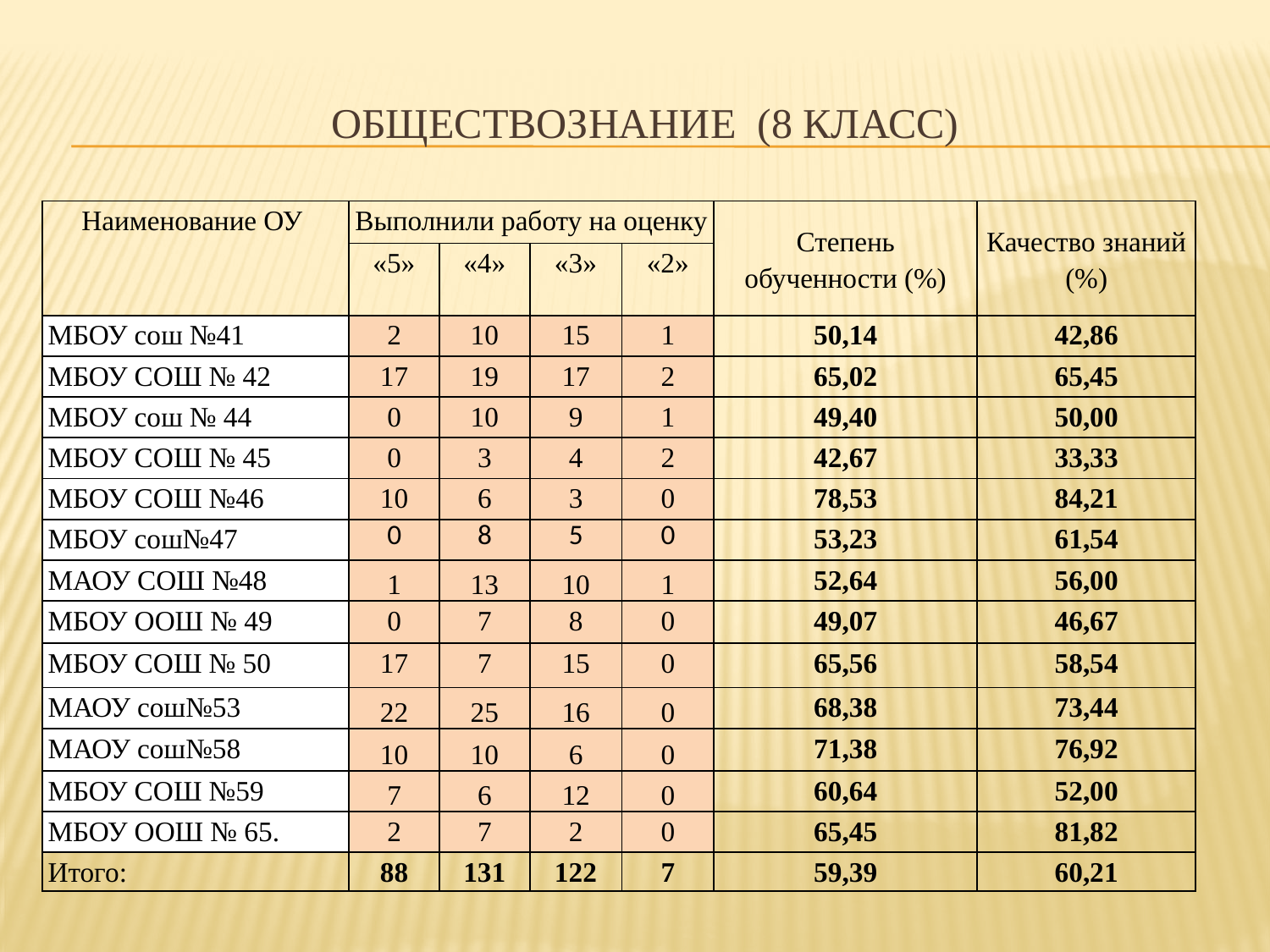

# Обществознание  (8 класс)
| Наименование ОУ | Выполнили работу на оценку |  |  |  | Степень обученности (%) | Качество знаний (%) |
| --- | --- | --- | --- | --- | --- | --- |
|  | «5» | «4» | «3» | «2» |  |  |
| МБОУ сош №41 | 2 | 10 | 15 | 1 | 50,14 | 42,86 |
| МБОУ СОШ № 42 | 17 | 19 | 17 | 2 | 65,02 | 65,45 |
| МБОУ сош № 44 | 0 | 10 | 9 | 1 | 49,40 | 50,00 |
| МБОУ СОШ № 45 | 0 | 3 | 4 | 2 | 42,67 | 33,33 |
| МБОУ СОШ №46 | 10 | 6 | 3 | 0 | 78,53 | 84,21 |
| МБОУ сош№47 | 0 | 8 | 5 | 0 | 53,23 | 61,54 |
| МАОУ СОШ №48 | 1 | 13 | 10 | 1 | 52,64 | 56,00 |
| МБОУ ООШ № 49 | 0 | 7 | 8 | 0 | 49,07 | 46,67 |
| МБОУ СОШ № 50 | 17 | 7 | 15 | 0 | 65,56 | 58,54 |
| МАОУ сош№53 | 22 | 25 | 16 | 0 | 68,38 | 73,44 |
| МАОУ сош№58 | 10 | 10 | 6 | 0 | 71,38 | 76,92 |
| МБОУ СОШ №59 | 7 | 6 | 12 | 0 | 60,64 | 52,00 |
| МБОУ ООШ № 65. | 2 | 7 | 2 | 0 | 65,45 | 81,82 |
| Итого: | 88 | 131 | 122 | 7 | 59,39 | 60,21 |